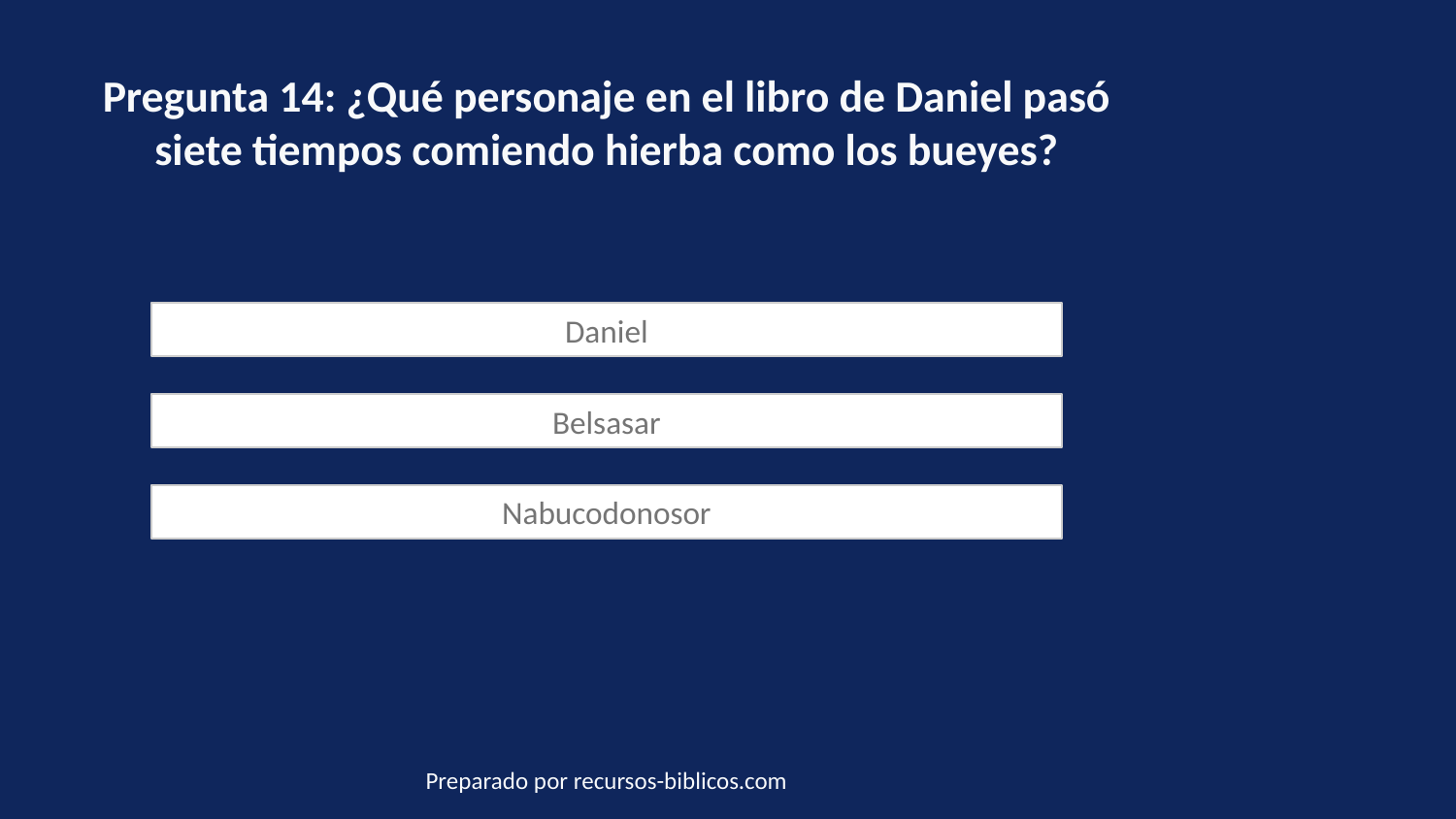

Pregunta 14: ¿Qué personaje en el libro de Daniel pasó siete tiempos comiendo hierba como los bueyes?
Daniel
Belsasar
Nabucodonosor
Preparado por recursos-biblicos.com